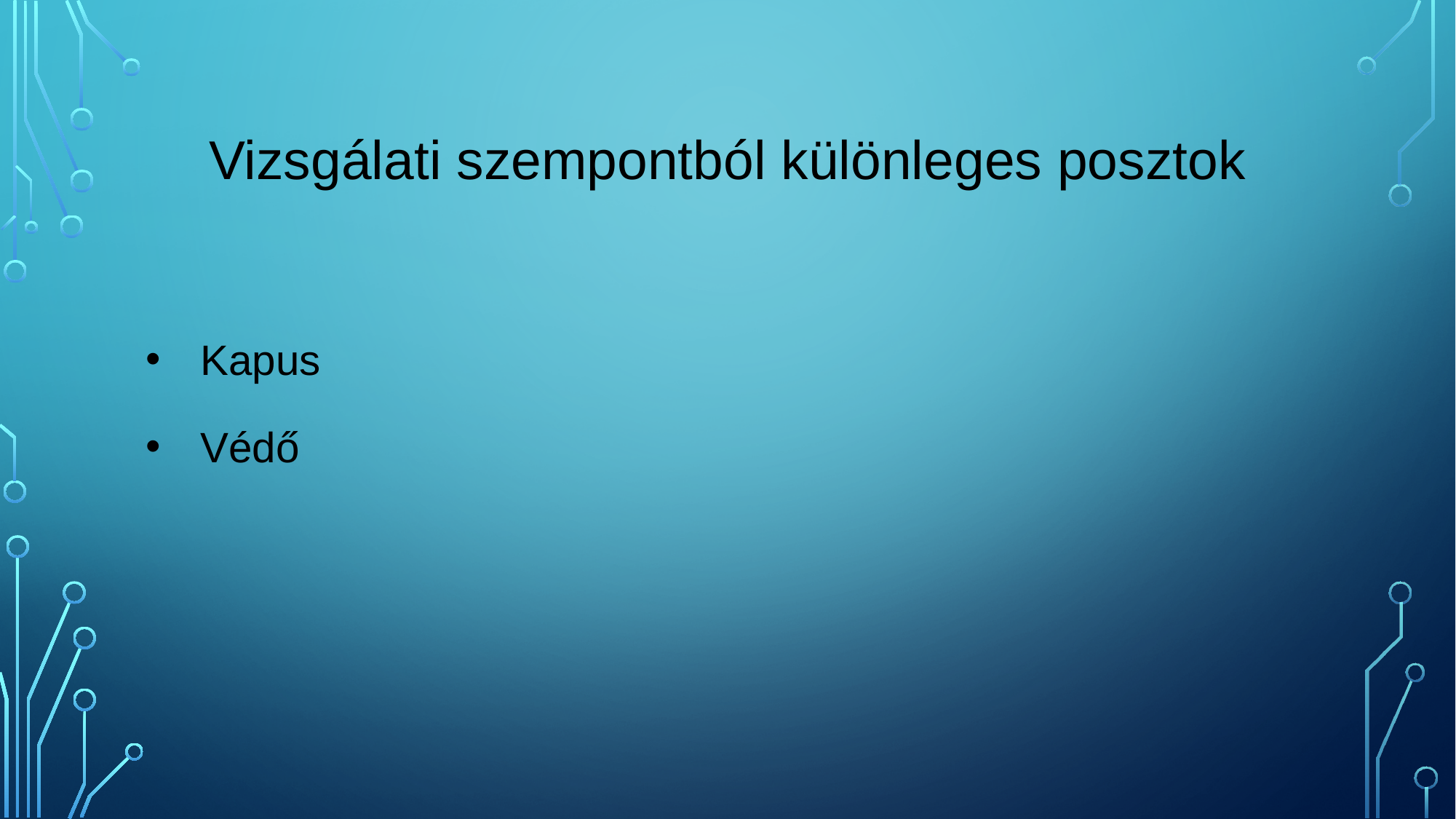

# Vizsgálati szempontból különleges posztok
Kapus
Védő